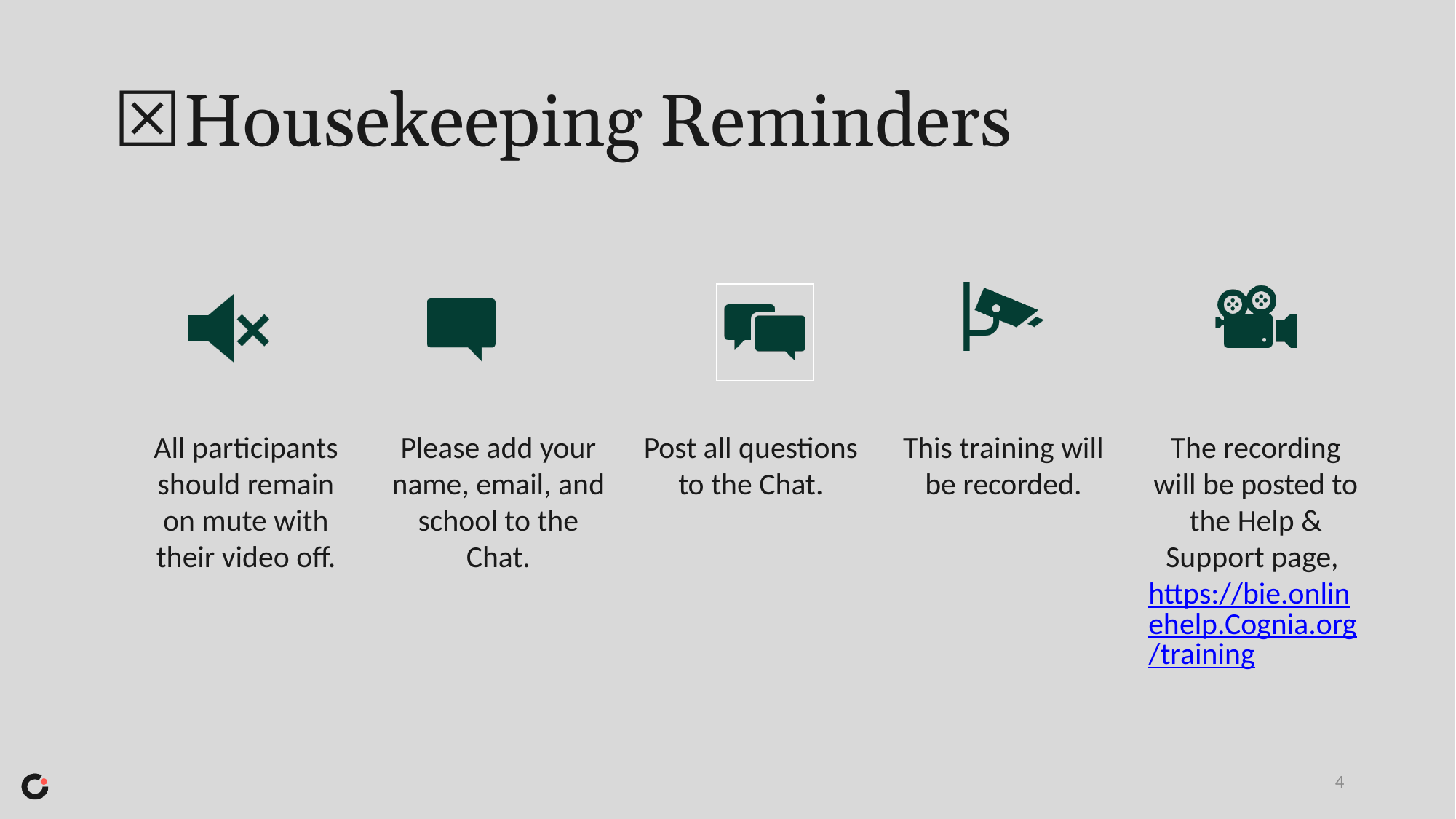

# 🧹Housekeeping Reminders
All participants should remain on mute with their video off.
Please add your name, email, and school to the Chat.
Post all questions to the Chat.
This training will be recorded.
The recording will be posted to the Help & Support page, https://bie.onlinehelp.Cognia.org/training
4